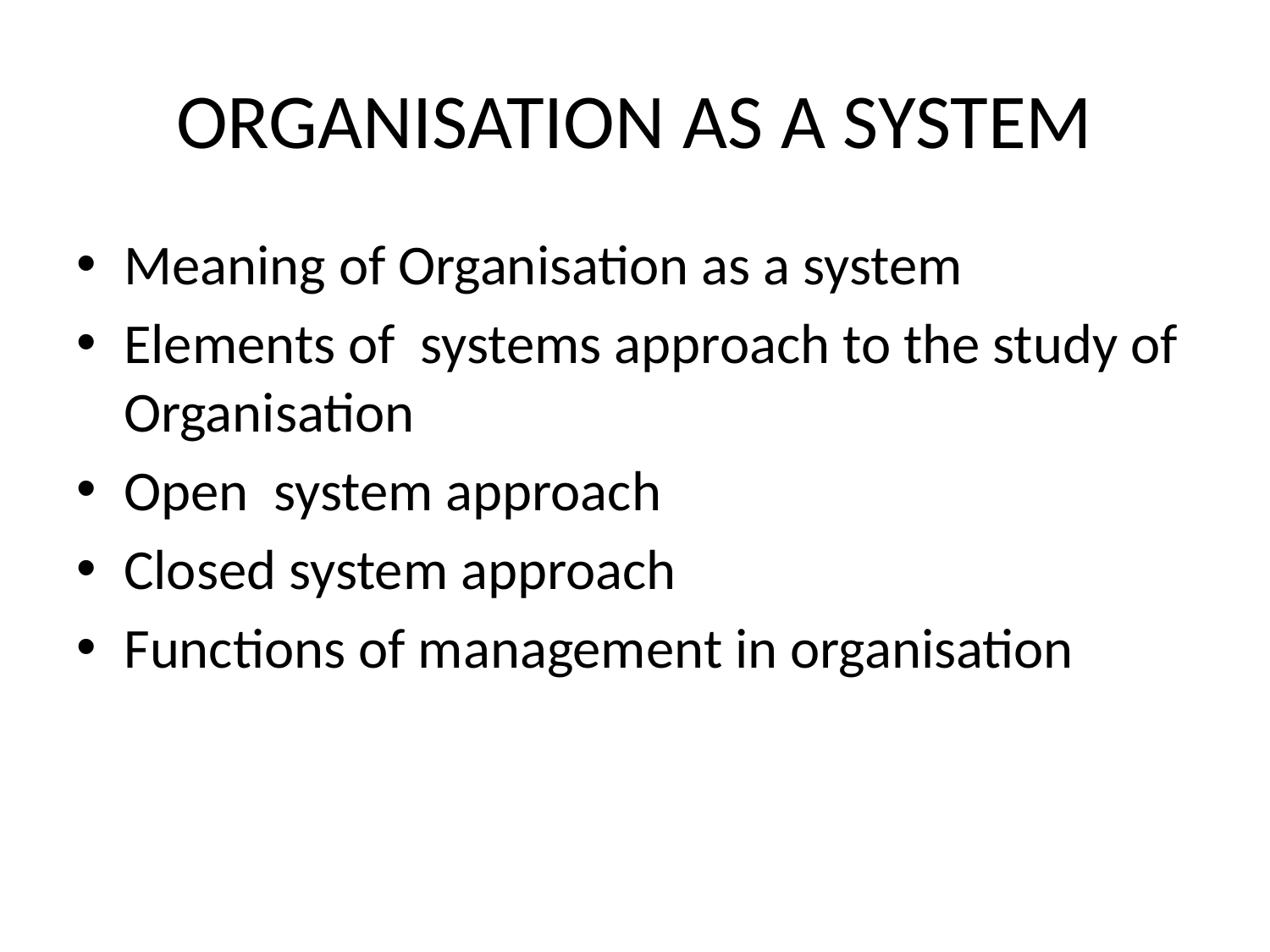

# ORGANISATION AS A SYSTEM
Meaning of Organisation as a system
Elements of  systems approach to the study of Organisation
Open  system approach
Closed system approach
Functions of management in organisation